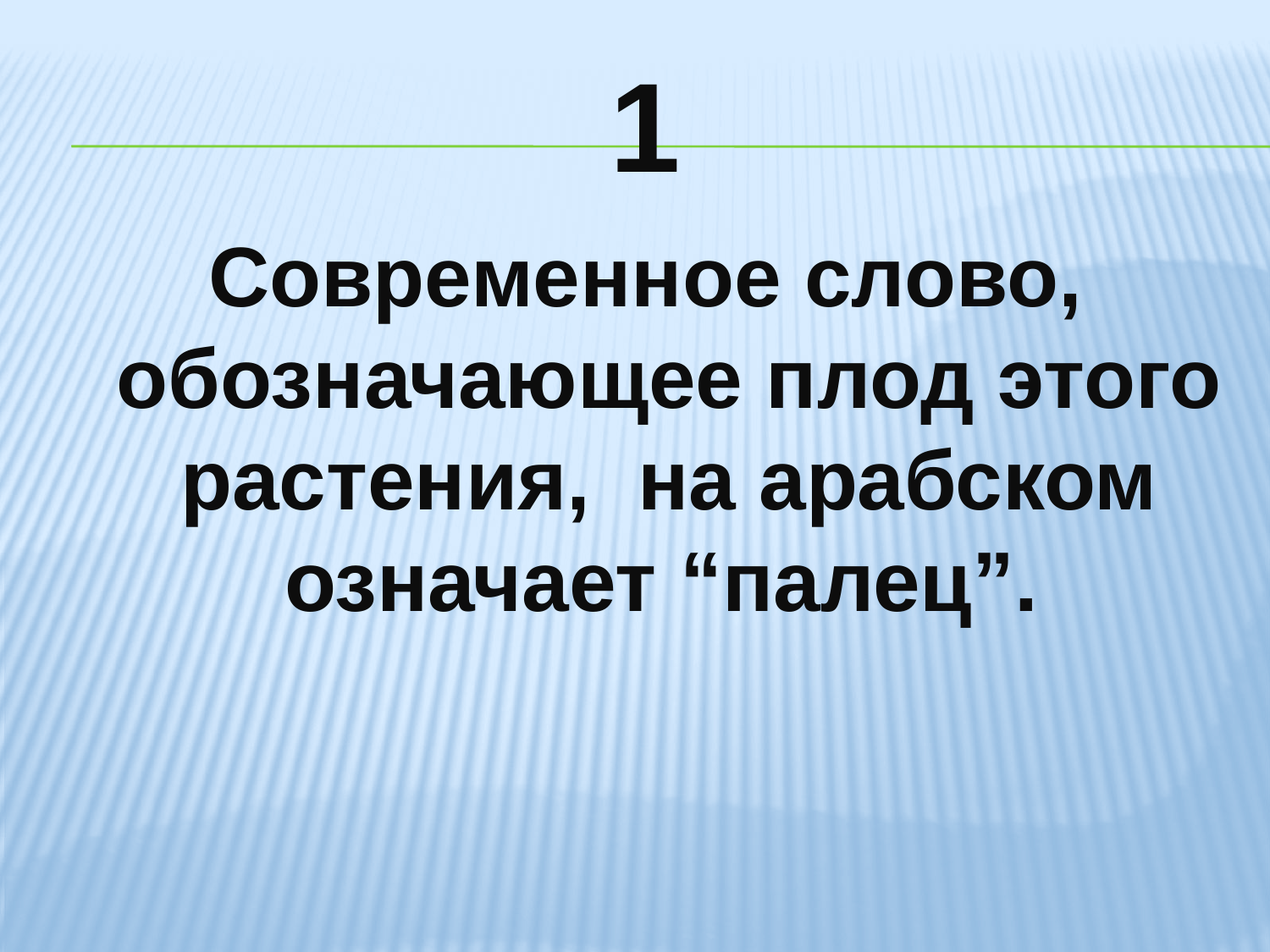

# 1
Современное слово, обозначающее плод этого растения,  на арабском означает “палец”.